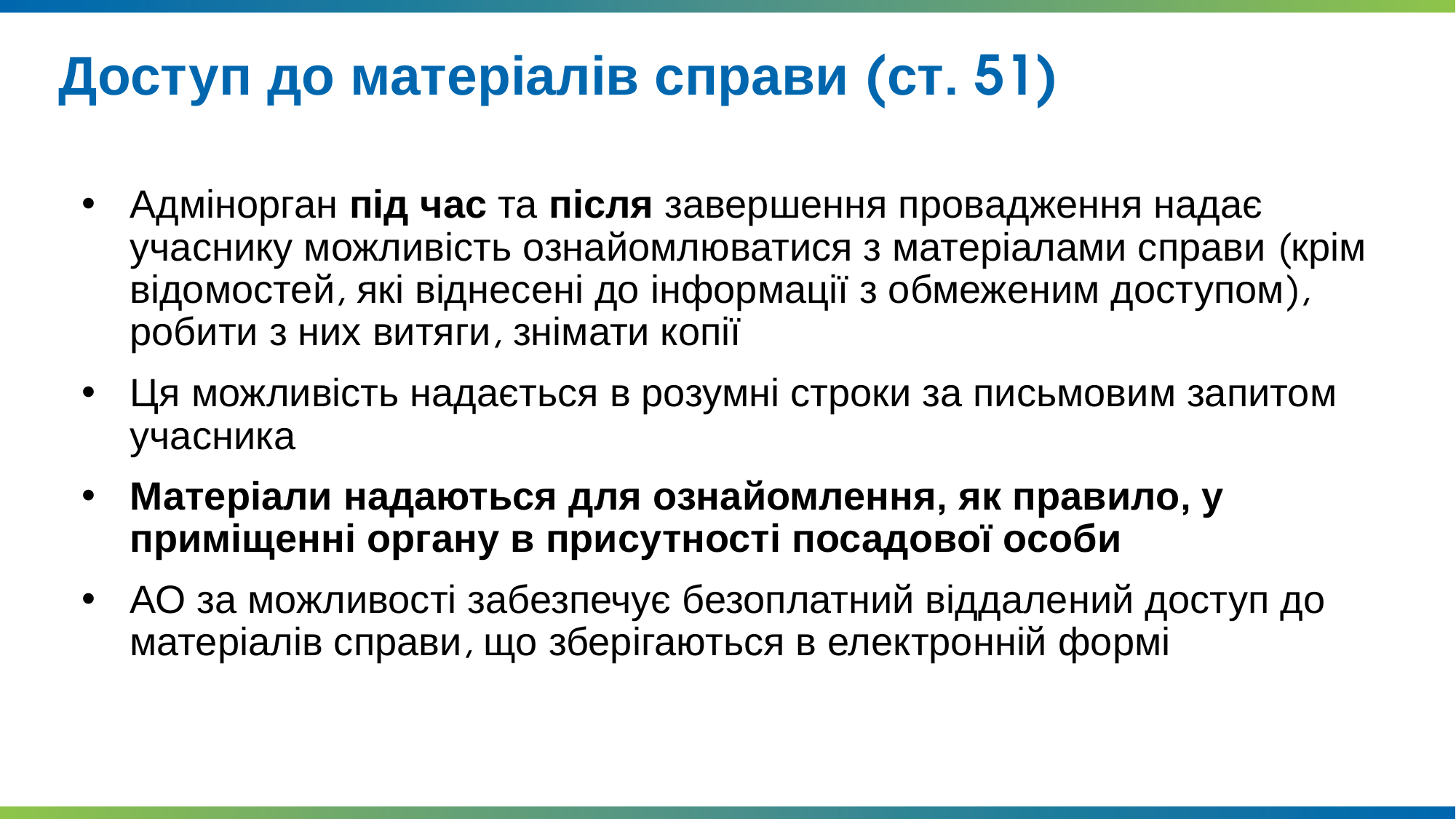

# Доступ до матеріалів справи (ст. 51)
Адмінорган під час та після завершення провадження надає учаснику можливість ознайомлюватися з матеріалами справи (крім відомостей, які віднесені до інформації з обмеженим доступом), робити з них витяги, знімати копії
Ця можливість надається в розумні строки за письмовим запитом учасника
Матеріали надаються для ознайомлення, як правило, у приміщенні органу в присутності посадової особи
АО за можливості забезпечує безоплатний віддалений доступ до матеріалів справи, що зберігаються в електронній формі